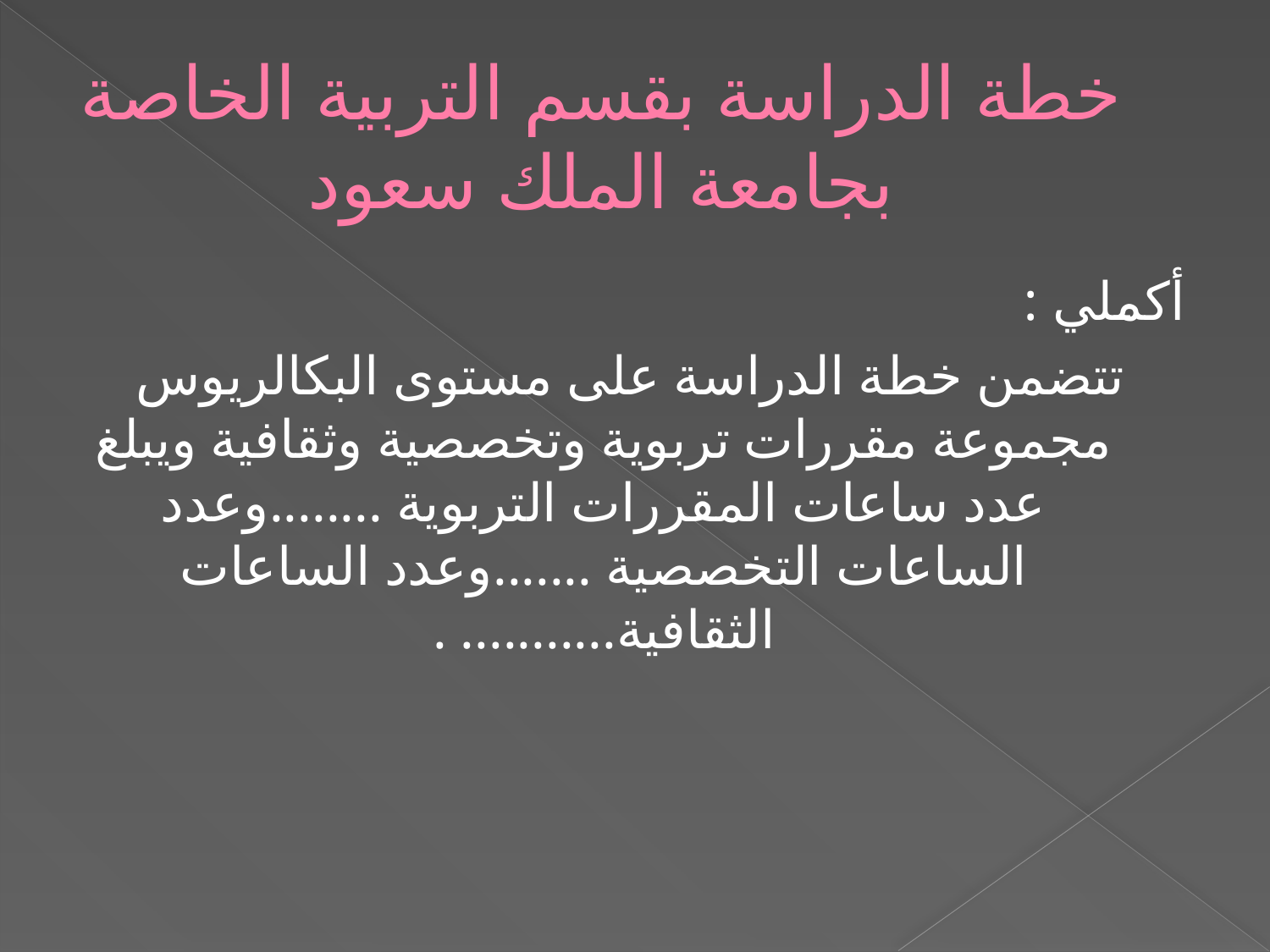

# خطة الدراسة بقسم التربية الخاصة بجامعة الملك سعود
أكملي :
تتضمن خطة الدراسة على مستوى البكالريوس مجموعة مقررات تربوية وتخصصية وثقافية ويبلغ عدد ساعات المقررات التربوية ........وعدد الساعات التخصصية .......وعدد الساعات الثقافية........... .